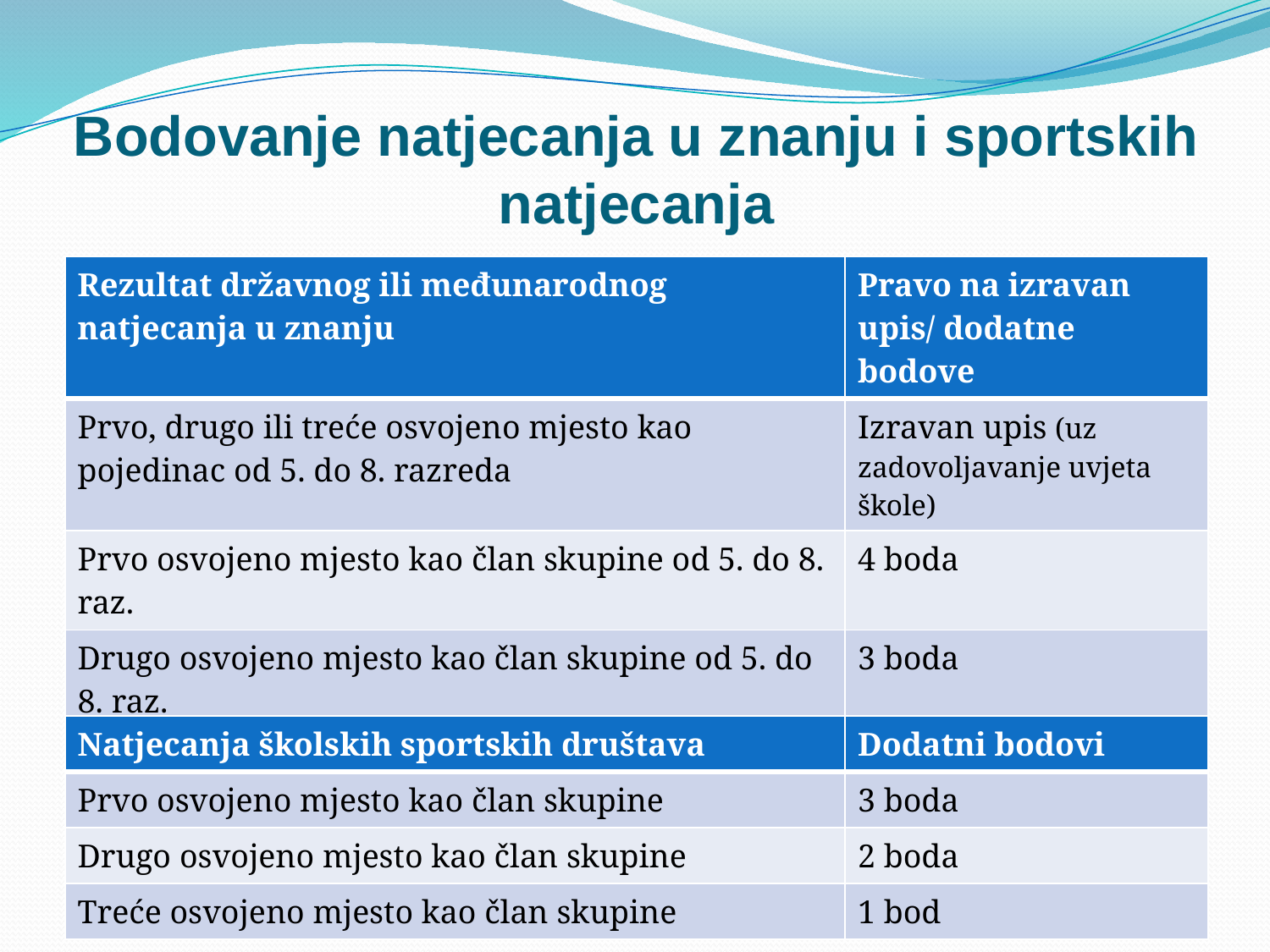

# Bodovanje natjecanja u znanju i sportskih natjecanja
| Rezultat državnog ili međunarodnog natjecanja u znanju | Pravo na izravan upis/ dodatne bodove |
| --- | --- |
| Prvo, drugo ili treće osvojeno mjesto kao pojedinac od 5. do 8. razreda | Izravan upis (uz zadovoljavanje uvjeta škole) |
| Prvo osvojeno mjesto kao član skupine od 5. do 8. raz. | 4 boda |
| Drugo osvojeno mjesto kao član skupine od 5. do 8. raz. | 3 boda |
| Treće osvojeno mjesto kao član skupine od 5. do 8. raz. | 2 boda |
| Sudjelovanje kao pojedinac ili član skupine od 5. do 8. razreda | 1 bod |
| Natjecanja školskih sportskih društava | Dodatni bodovi |
| --- | --- |
| Prvo osvojeno mjesto kao član skupine | 3 boda |
| Drugo osvojeno mjesto kao član skupine | 2 boda |
| Treće osvojeno mjesto kao član skupine | 1 bod |